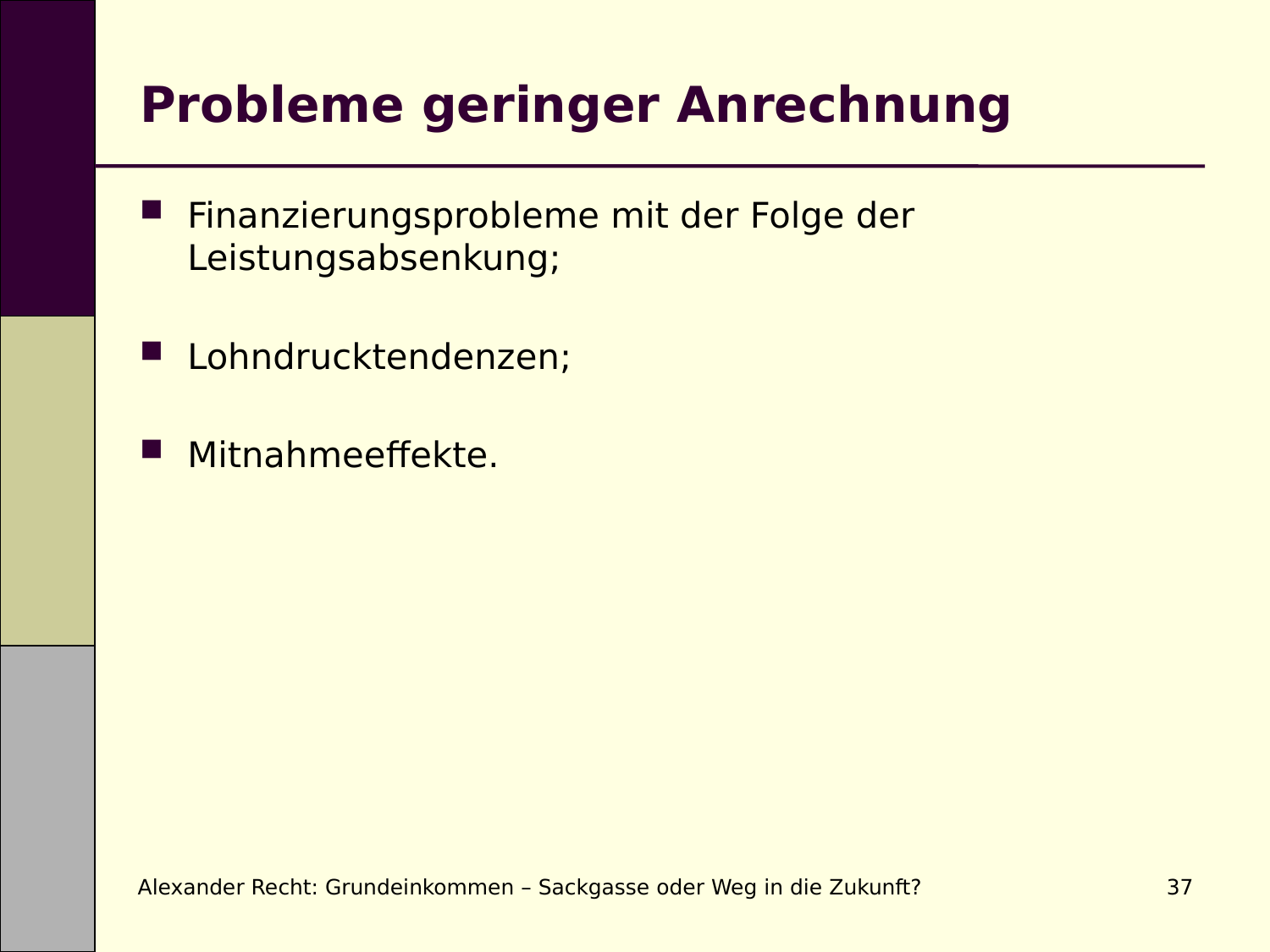

# Probleme geringer Anrechnung
Finanzierungsprobleme mit der Folge der Leistungsabsenkung;

Lohndrucktendenzen;

Mitnahmeeffekte.
Alexander Recht: Grundeinkommen – Sackgasse oder Weg in die Zukunft?
37